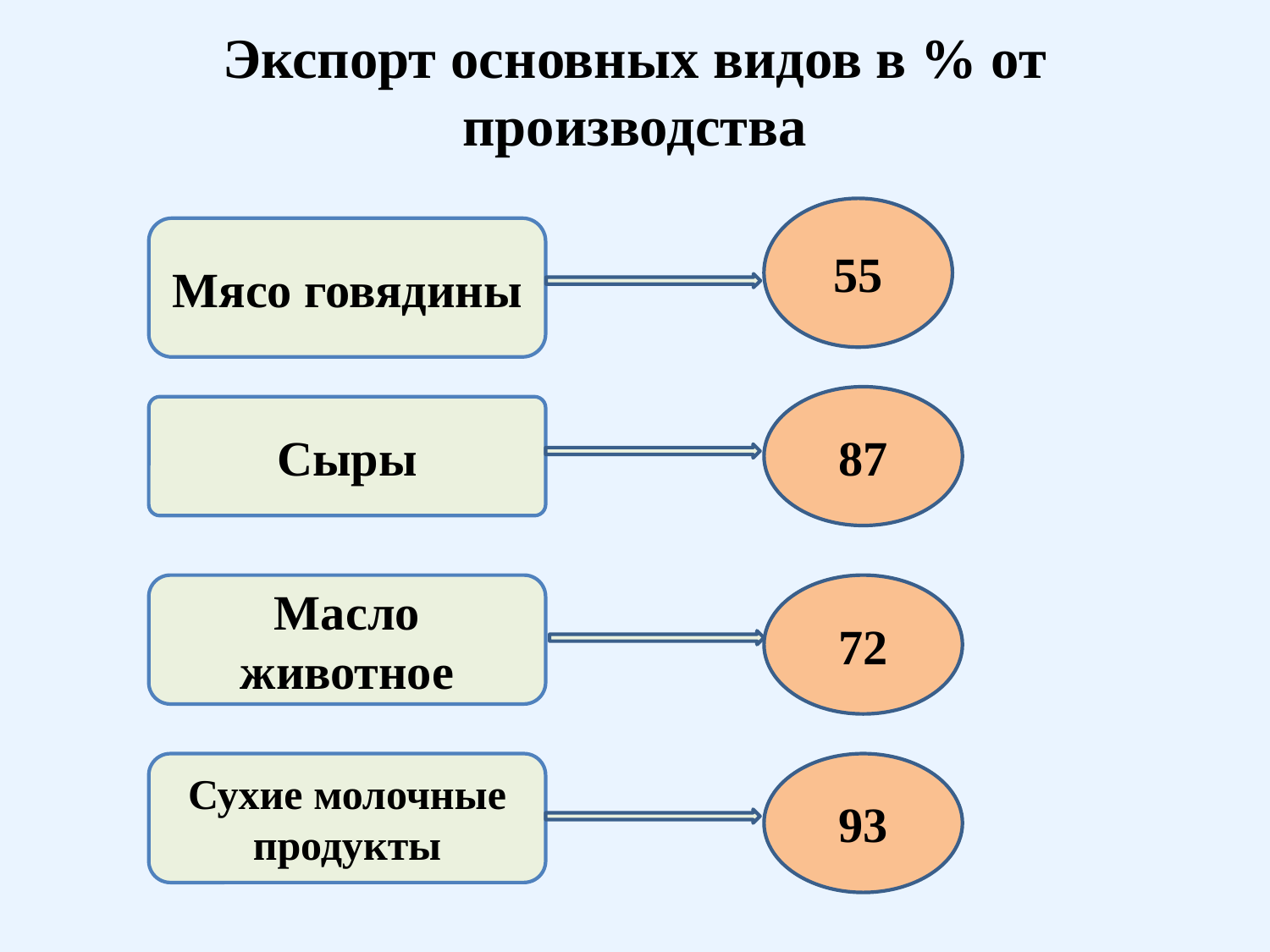

Экспорт основных видов в % от производства
55
Мясо говядины

87
Сыры

Масло животное
72

Сухие молочные продукты
93